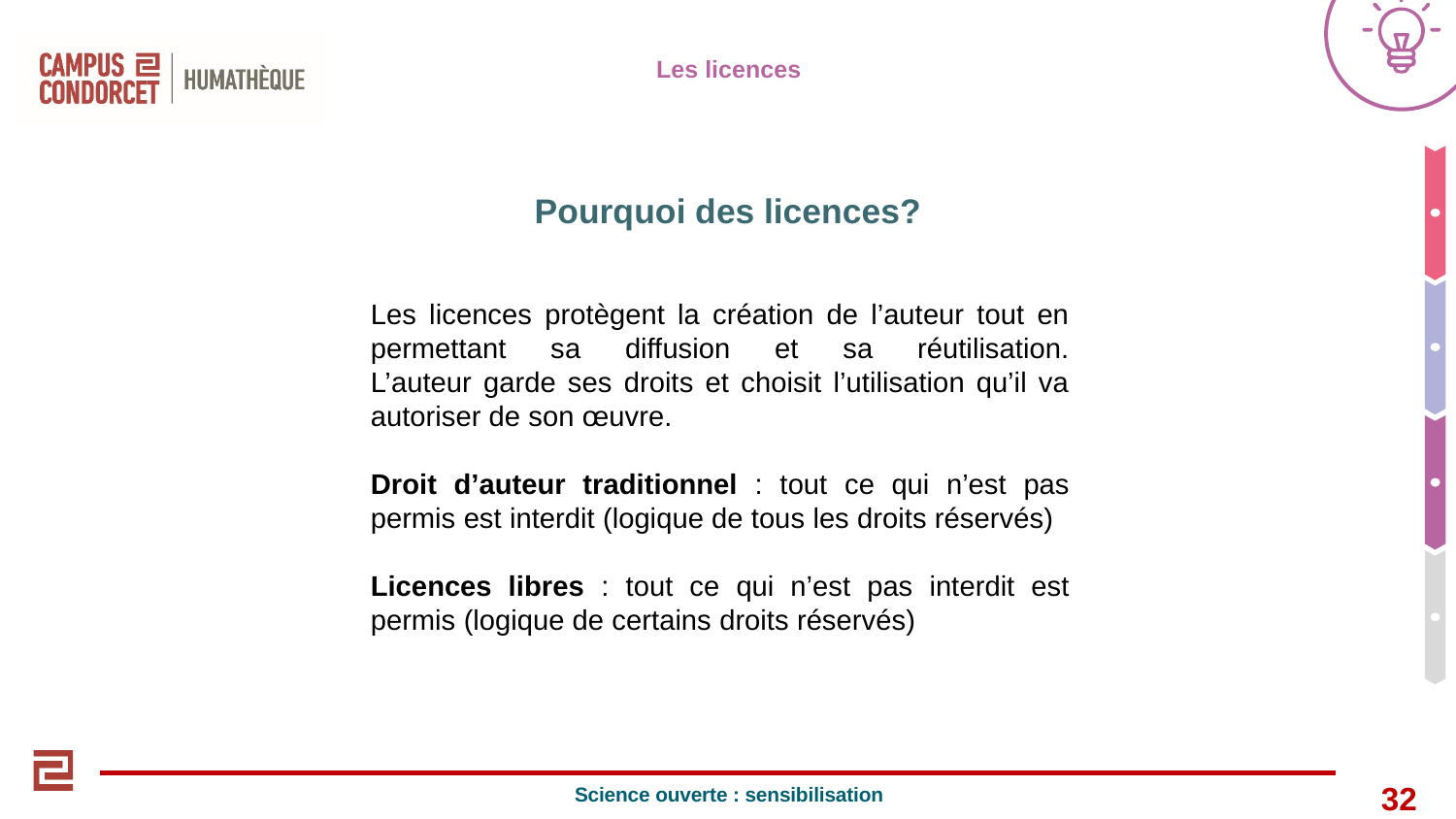

# Les licences
Pourquoi des licences?

Les licences protègent la création de l’auteur tout en permettant sa diffusion et sa réutilisation.
L’auteur garde ses droits et choisit l’utilisation qu’il va autoriser de son œuvre.

Droit d’auteur traditionnel : tout ce qui n’est pas permis est interdit (logique de tous les droits réservés)

Licences libres : tout ce qui n’est pas interdit est permis (logique de certains droits réservés)

32
Science ouverte : sensibilisation